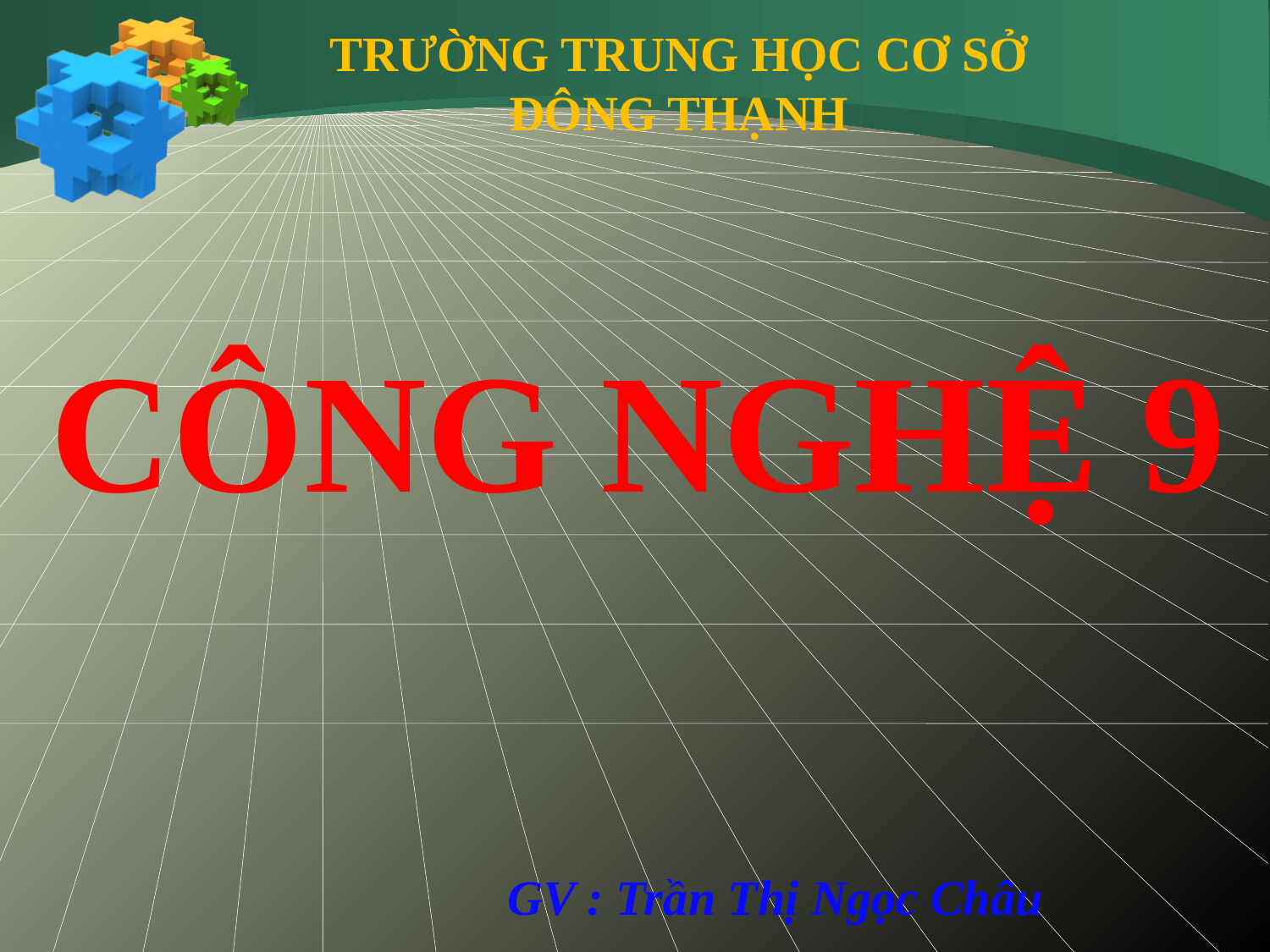

TRƯỜNG TRUNG HỌC CƠ SỞ
ĐÔNG THẠNH
CÔNG NGHỆ 9
GV : Trần Thị Ngọc Châu